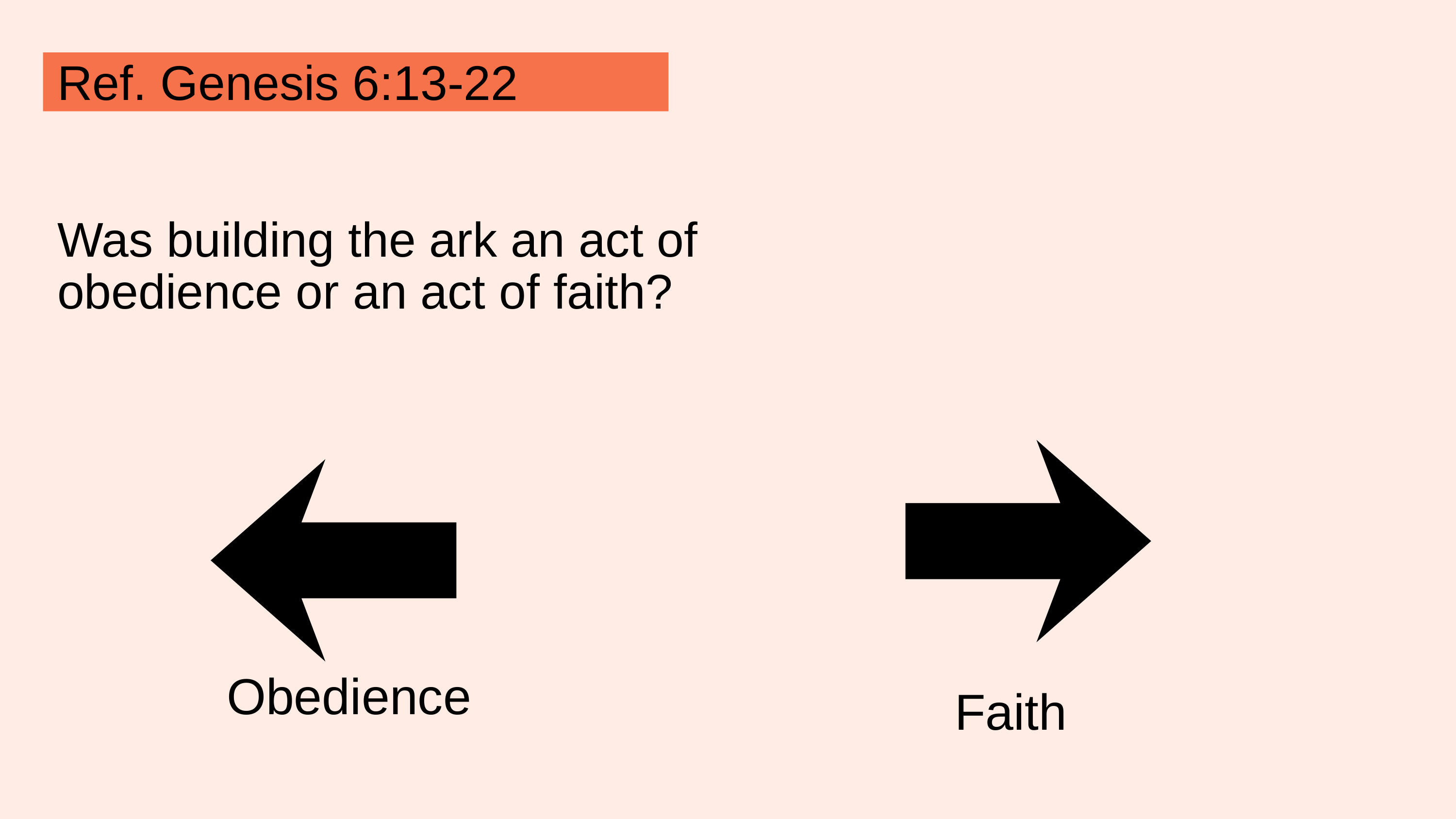

Ref. Genesis 6:13-22

Was building the ark an act of obedience or an act of faith?

Obedience
Faith